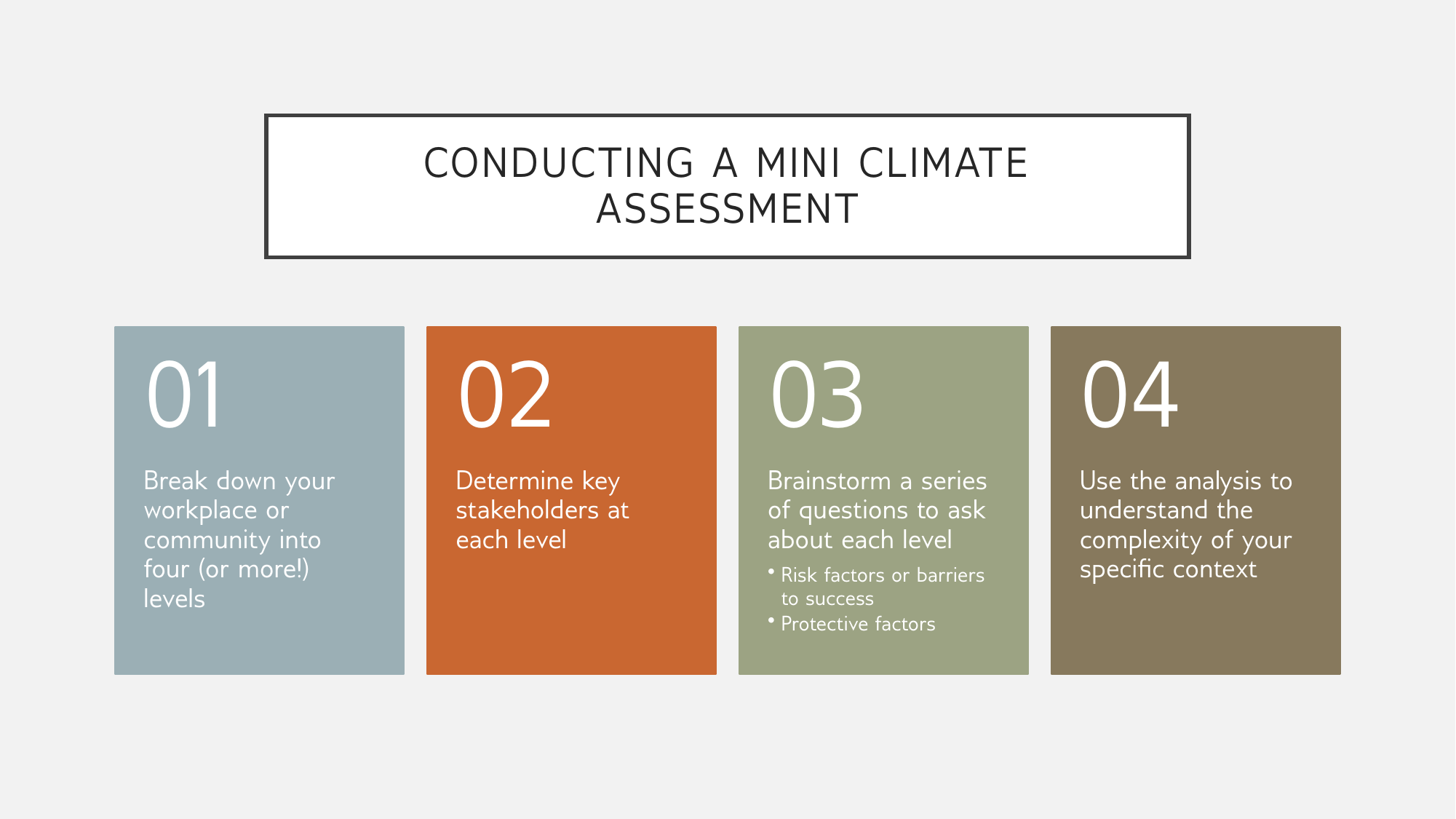

# Conducting a Mini Climate Assessment
Break down your workplace or community into four (or more!) levels
01
Determine key stakeholders at each level
02
Brainstorm a series of questions to ask about each level
Risk factors or barriers to success
Protective factors
03
Use the analysis to understand the complexity of your specific context
04